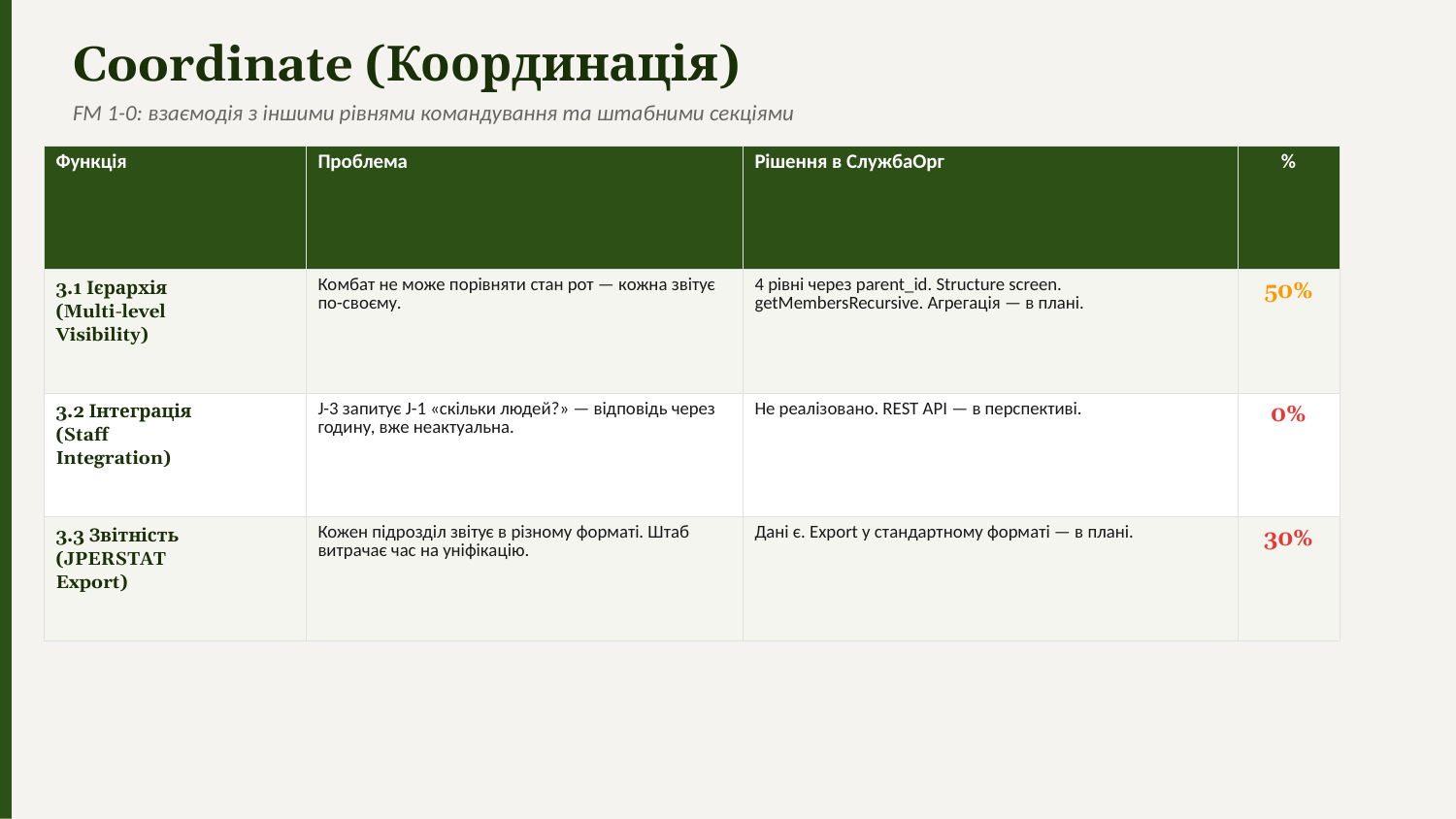

Coordinate (Координація)
FM 1-0: взаємодія з іншими рівнями командування та штабними секціями
| Функція | Проблема | Рішення в СлужбаОрг | % |
| --- | --- | --- | --- |
| 3.1 Ієрархія (Multi-level Visibility) | Комбат не може порівняти стан рот — кожна звітує по-своєму. | 4 рівні через parent\_id. Structure screen. getMembersRecursive. Агрегація — в плані. | 50% |
| 3.2 Інтеграція (Staff Integration) | J-3 запитує J-1 «скільки людей?» — відповідь через годину, вже неактуальна. | Не реалізовано. REST API — в перспективі. | 0% |
| 3.3 Звітність (JPERSTAT Export) | Кожен підрозділ звітує в різному форматі. Штаб витрачає час на уніфікацію. | Дані є. Export у стандартному форматі — в плані. | 30% |